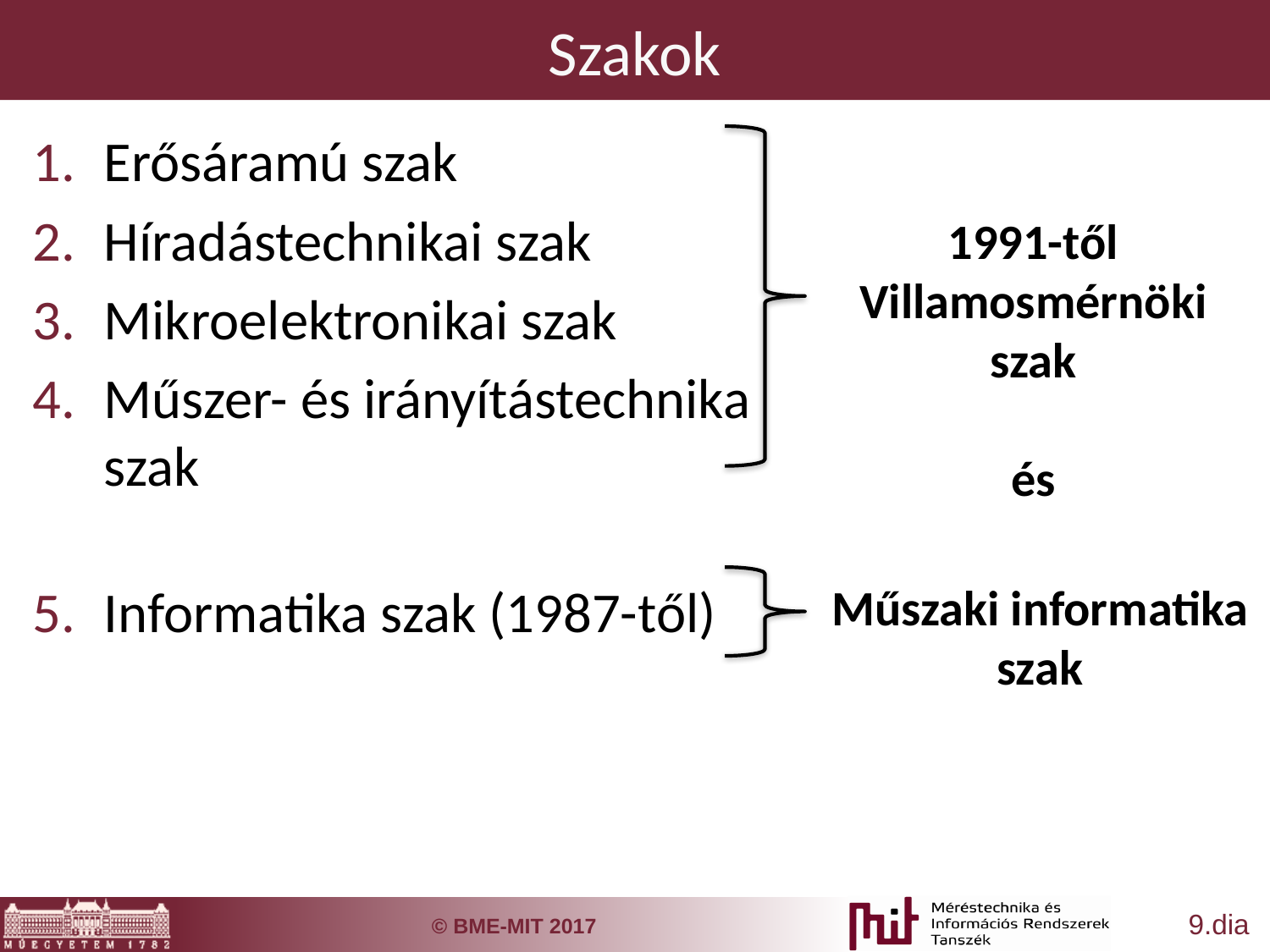

# Szakok
Erősáramú szak
Híradástechnikai szak
Mikroelektronikai szak
Műszer- és irányítástechnika
szak
Informatika szak (1987-től)

1991-től
Villamosmérnöki
szak
és

Műszaki informatika
szak